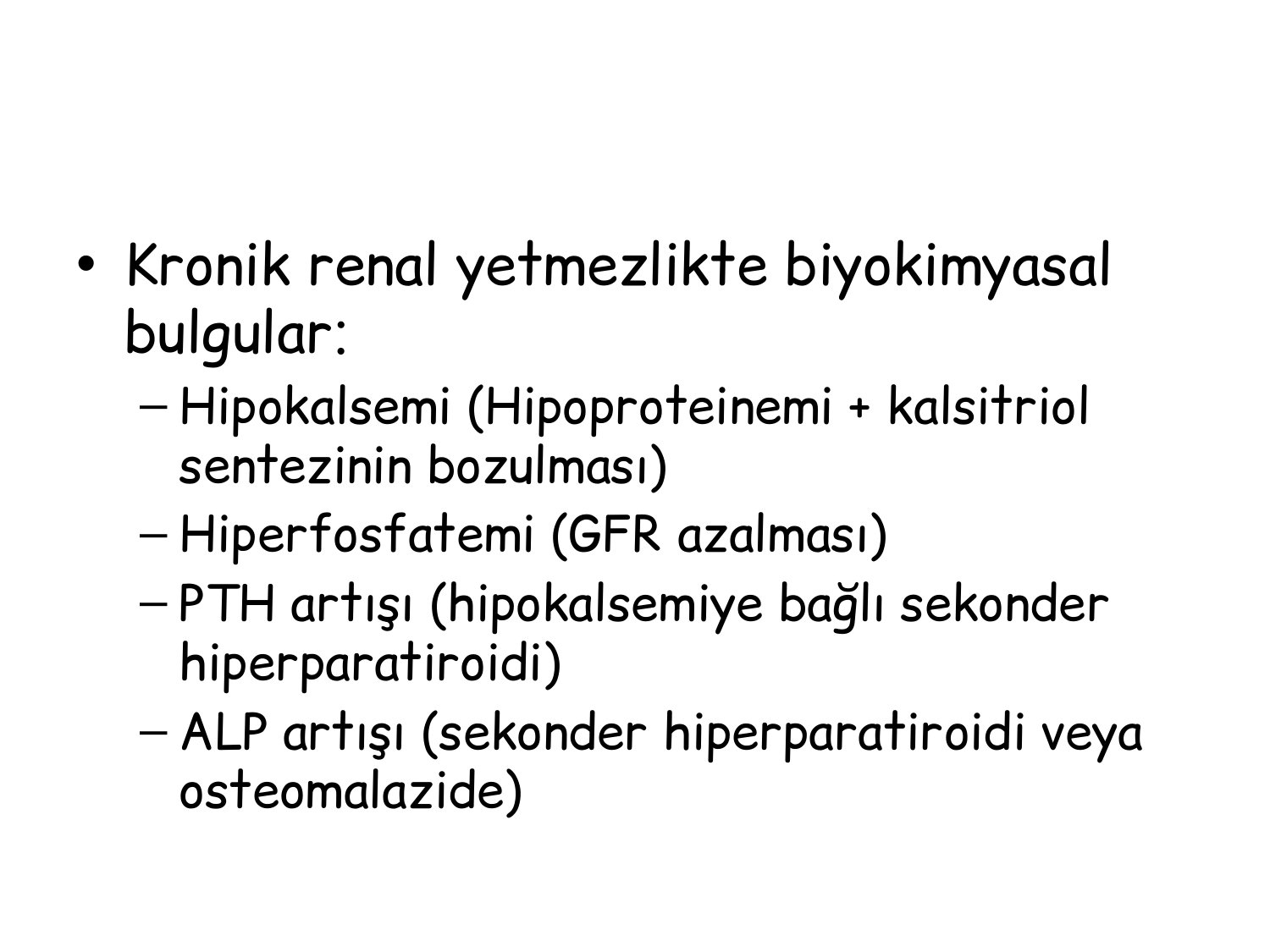

#
Kronik renal yetmezlikte biyokimyasal bulgular:
Hipokalsemi (Hipoproteinemi + kalsitriol sentezinin bozulması)
Hiperfosfatemi (GFR azalması)
PTH artışı (hipokalsemiye bağlı sekonder hiperparatiroidi)
ALP artışı (sekonder hiperparatiroidi veya osteomalazide)